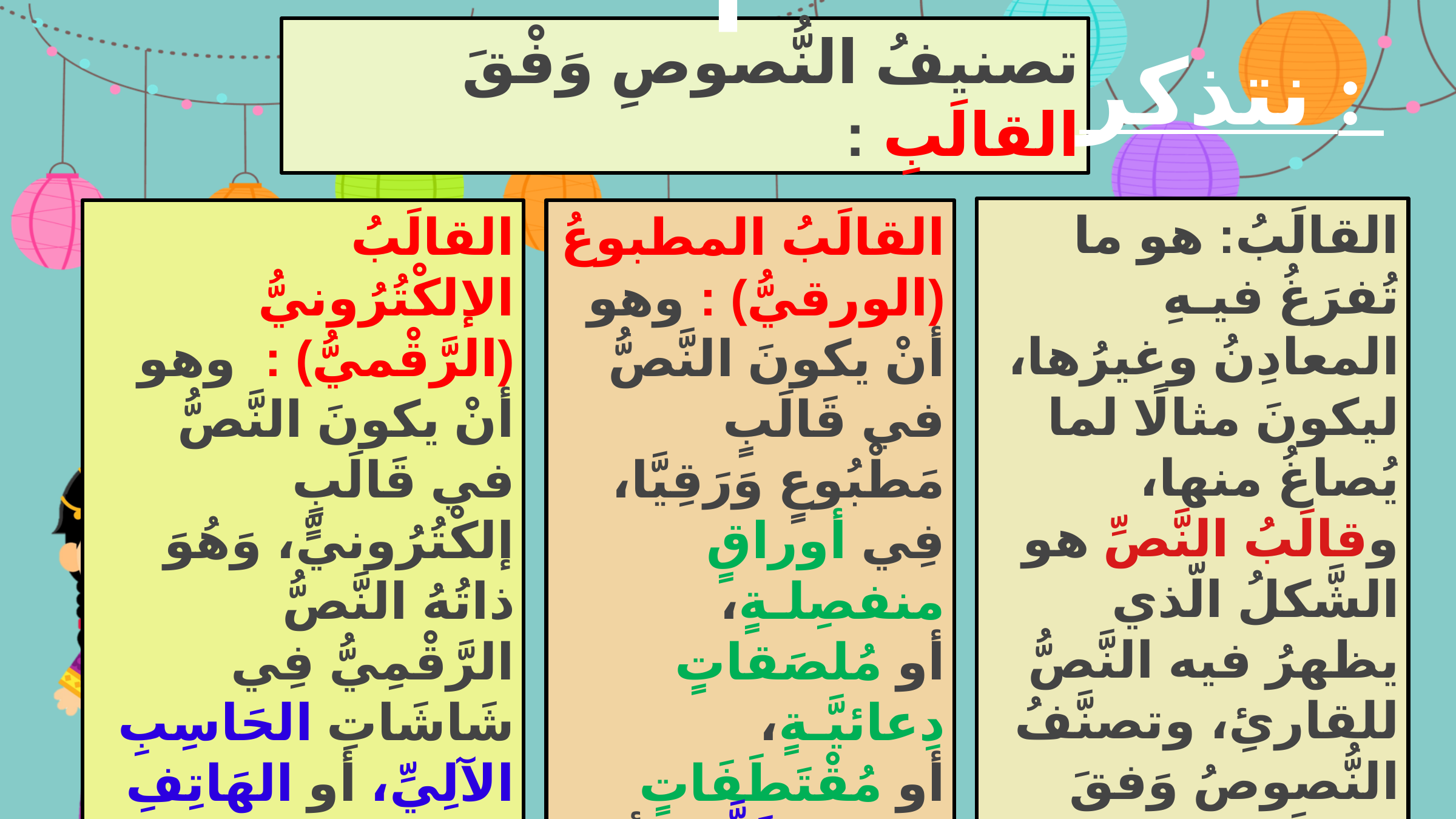

نتذكر :
تصنيفُ النُّصوصِ وَفْقَ القالَبِ :
القالَبُ: هو ما تُفرَغُ فيـهِ المعادِنُ وغيرُها، ليكونَ مثالًا لما يُصاغُ منها، وقالَبُ النَّصِّ هو الشَّكلُ الّذي يظهرُ فيه النَّصُّ للقارئِ، وتصنَّفُ النُّصوصُ وَفقَ القالَبِ إلى نوعين، هما:
القالَبُ الإلكْتُرُونيُّ (الرَّقْميُّ) :  وهو أنْ يكونَ النَّصُّ في قَالَبٍ إلكْتُرُونيٍّ، وَهُوَ ذاتُهُ النَّصُّ الرَّقْمِيُّ فِي شَاشَاتِ الحَاسِبِ الآلِيِّ، أو الهَاتِفِ المَحْمُولِ.
القالَبُ المطبوعُ (الورقيُّ) : وهو أنْ يكونَ النَّصُّ في قَالَبٍ مَطْبُوعٍ وَرَقِيَّا، فِي أوراقٍ  منفصِلـةٍ، أو مُلصَقاتٍ دِعائيَّـةٍ، أو مُقْتَطَفَاتٍ مِنَ المَجَّلَّاتِ أو الكُتُبِ.